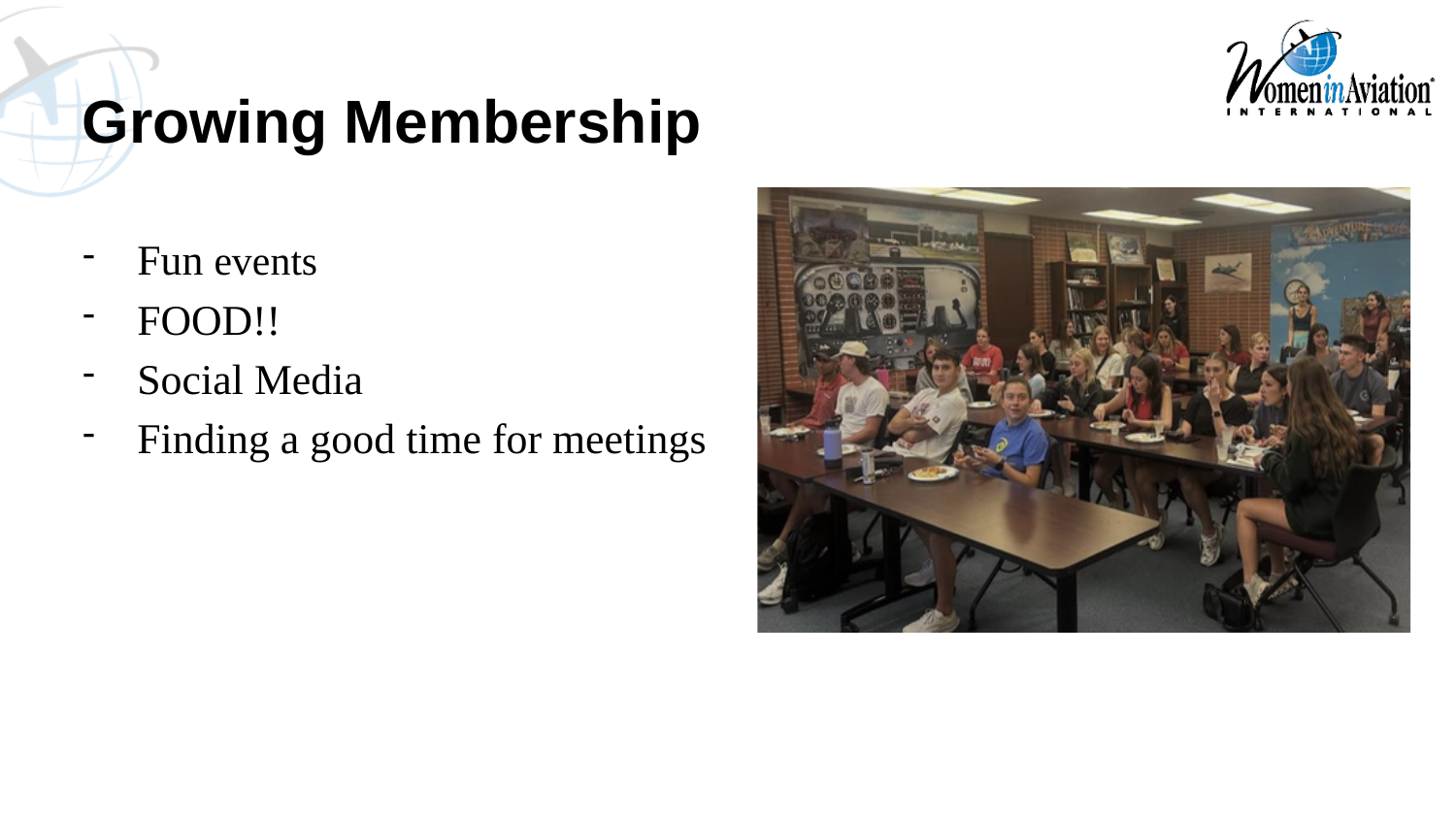

Growing Membership

Fun events
FOOD!!
Social Media
Finding a good time for meetings